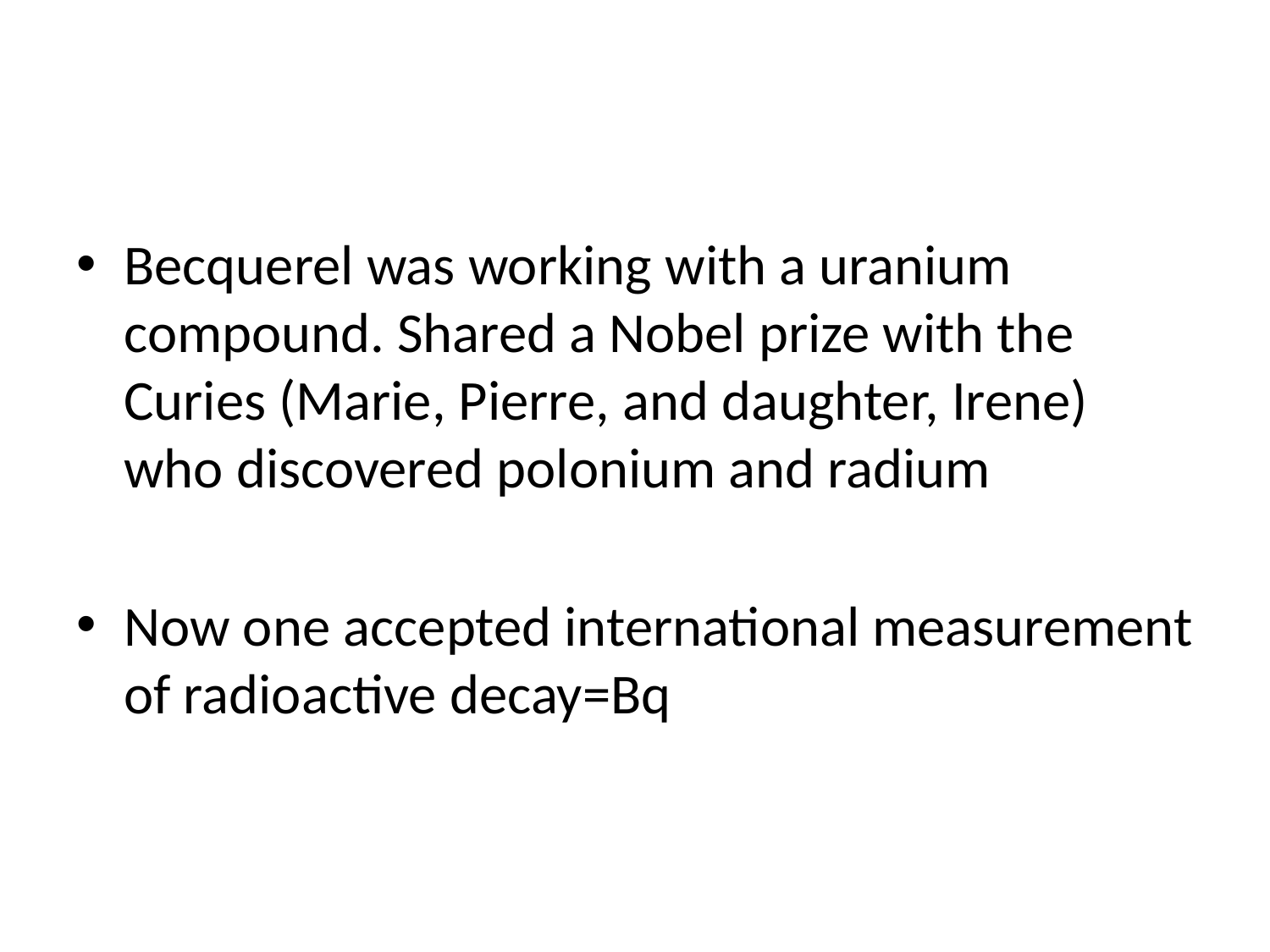

#
Becquerel was working with a uranium compound. Shared a Nobel prize with the Curies (Marie, Pierre, and daughter, Irene) who discovered polonium and radium

Now one accepted international measurement of radioactive decay=Bq